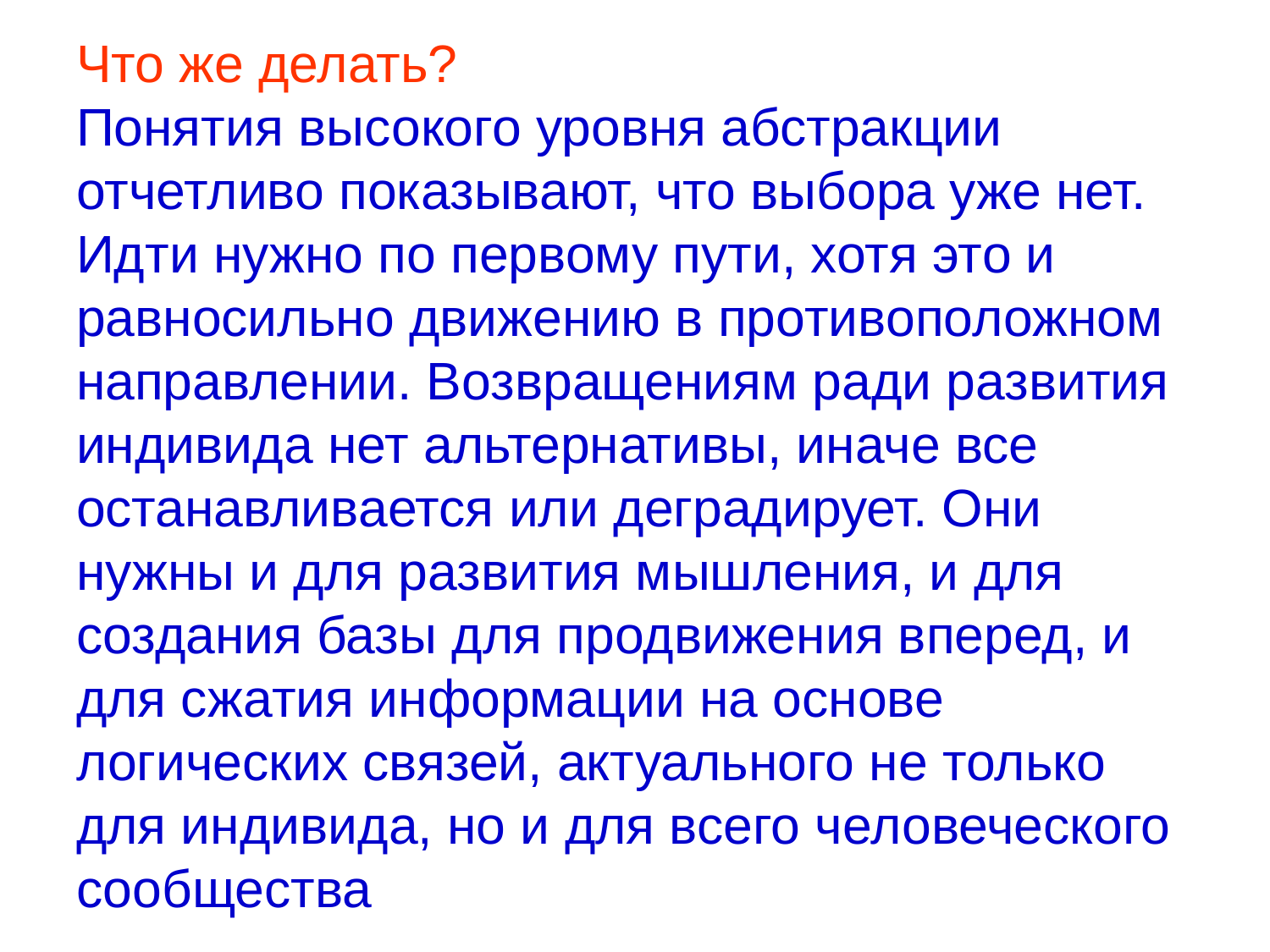

# Что же делать? Понятия высокого уровня абстракции отчетливо показывают, что выбора уже нет. Идти нужно по первому пути, хотя это и равносильно движению в противоположном направлении. Возвращениям ради развития индивида нет альтернативы, иначе все останавливается или деградирует. Они нужны и для развития мышления, и для создания базы для продвижения вперед, и для сжатия информации на основе логических связей, актуального не только для индивида, но и для всего человеческого сообщества